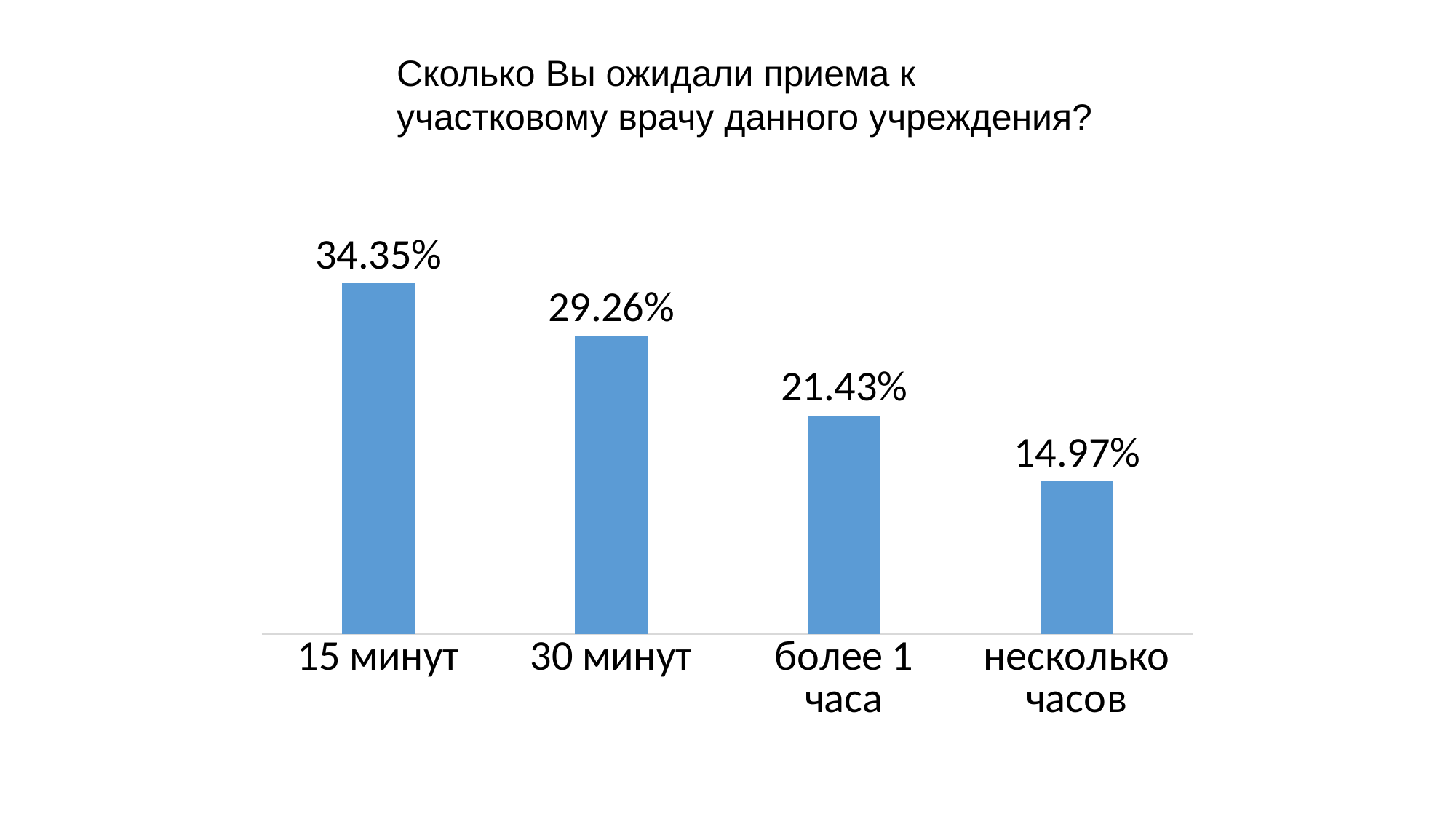

Сколько Вы ожидали приема к участковому врачу данного учреждения?

### Chart

| Category | Ряд 1 |
|---|---|
| 15 минут | 0.3435 |
| 30 минут | 0.2926 |
| более 1 часа | 0.2143 |
| несколько часов | 0.1497 |